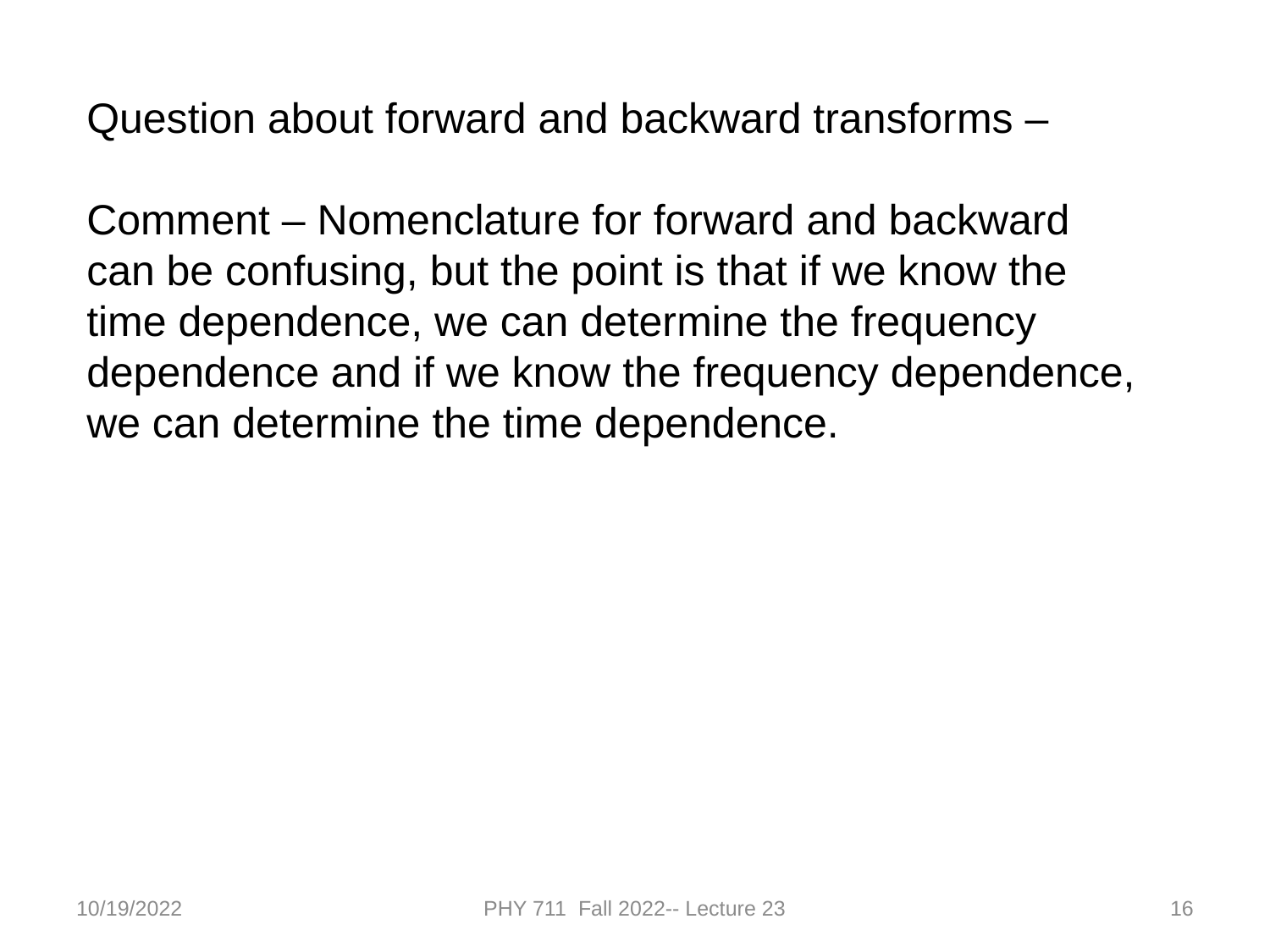

Question about forward and backward transforms –

Comment – Nomenclature for forward and backward can be confusing, but the point is that if we know the time dependence, we can determine the frequency dependence and if we know the frequency dependence, we can determine the time dependence.

10/19/2022
PHY 711  Fall 2022-- Lecture 23
16